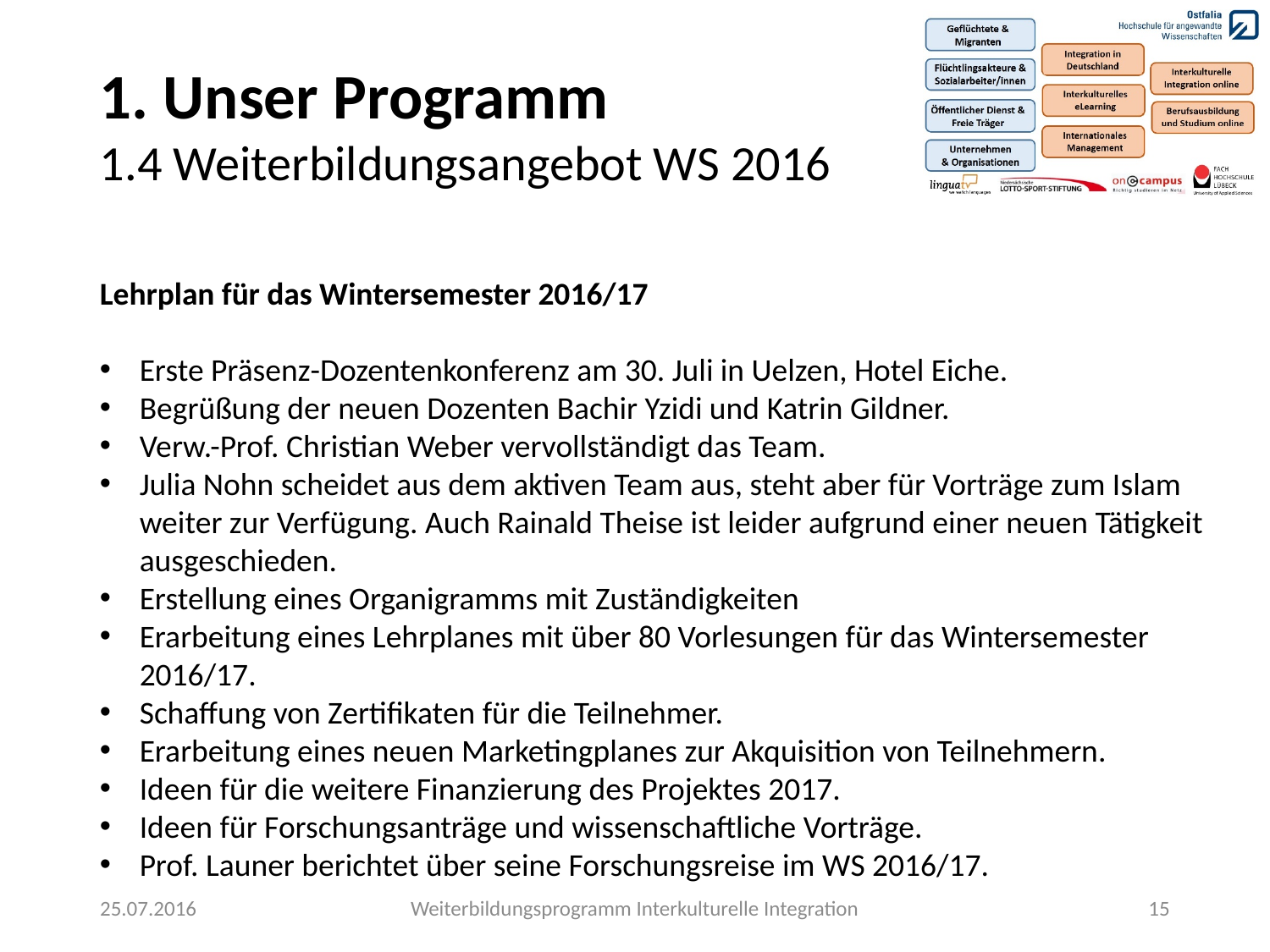

1. Unser Programm
1.4 Weiterbildungsangebot WS 2016
Lehrplan für das Wintersemester 2016/17

Erste Präsenz-Dozentenkonferenz am 30. Juli in Uelzen, Hotel Eiche.
Begrüßung der neuen Dozenten Bachir Yzidi und Katrin Gildner.
Verw.-Prof. Christian Weber vervollständigt das Team.
Julia Nohn scheidet aus dem aktiven Team aus, steht aber für Vorträge zum Islam weiter zur Verfügung. Auch Rainald Theise ist leider aufgrund einer neuen Tätigkeit ausgeschieden.
Erstellung eines Organigramms mit Zuständigkeiten
Erarbeitung eines Lehrplanes mit über 80 Vorlesungen für das Wintersemester 2016/17.
Schaffung von Zertifikaten für die Teilnehmer.
Erarbeitung eines neuen Marketingplanes zur Akquisition von Teilnehmern.
Ideen für die weitere Finanzierung des Projektes 2017.
Ideen für Forschungsanträge und wissenschaftliche Vorträge.
Prof. Launer berichtet über seine Forschungsreise im WS 2016/17.
25.07.2016
Weiterbildungsprogramm Interkulturelle Integration
15